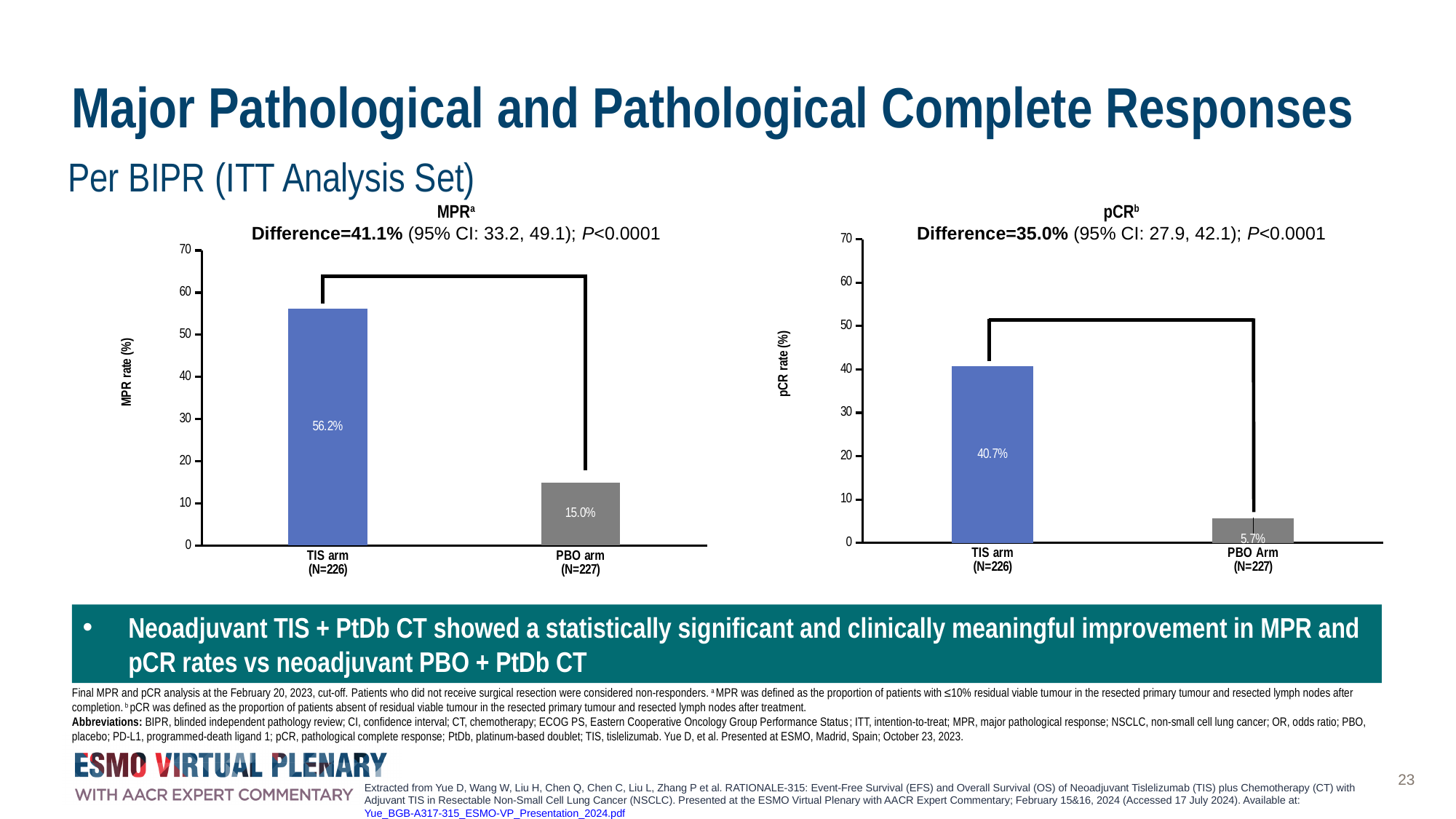

Major Pathological and Pathological Complete Responses
Per BIPR (ITT Analysis Set)

### Chart

| Category | pCR |
|---|---|
| TIS arm
(N=226) | 40.7 |
| PBO Arm
(N=227) | 5.7 |
pCRb
Difference=35.0% (95% CI: 27.9, 42.1); P<0.0001

### Chart

| Category | MPR |
|---|---|
| TIS arm
(N=226) | 56.2 |
| PBO arm
(N=227) | 15.0 |
MPRa
Difference=41.1% (95% CI: 33.2, 49.1); P<0.0001

Neoadjuvant TIS + PtDb CT showed a statistically significant and clinically meaningful improvement in MPR and pCR rates vs neoadjuvant PBO + PtDb CT
Final MPR and pCR analysis at the February 20, 2023, cut-off. Patients who did not receive surgical resection were considered non-responders. a MPR was defined as the proportion of patients with ≤10% residual viable tumour in the resected primary tumour and resected lymph nodes after completion. b pCR was defined as the proportion of patients absent of residual viable tumour in the resected primary tumour and resected lymph nodes after treatment.
Abbreviations: BIPR, blinded independent pathology review; CI, confidence interval; CT, chemotherapy; ECOG PS, Eastern Cooperative Oncology Group Performance Status; ITT, intention-to-treat; MPR, major pathological response; NSCLC, non-small cell lung cancer; OR, odds ratio; PBO, placebo; PD-L1, programmed-death ligand 1; pCR, pathological complete response; PtDb, platinum-based doublet; TIS, tislelizumab. Yue D, et al. Presented at ESMO, Madrid, Spain; October 23, 2023.
23
Extracted from Yue D, Wang W, Liu H, Chen Q, Chen C, Liu L, Zhang P et al. RATIONALE-315: Event-Free Survival (EFS) and Overall Survival (OS) of Neoadjuvant Tislelizumab (TIS) plus Chemotherapy (CT) with Adjuvant TIS in Resectable Non-Small Cell Lung Cancer (NSCLC). Presented at the ESMO Virtual Plenary with AACR Expert Commentary; February 15&16, 2024 (Accessed 17 July 2024). Available at: Yue_BGB-A317-315_ESMO-VP_Presentation_2024.pdf